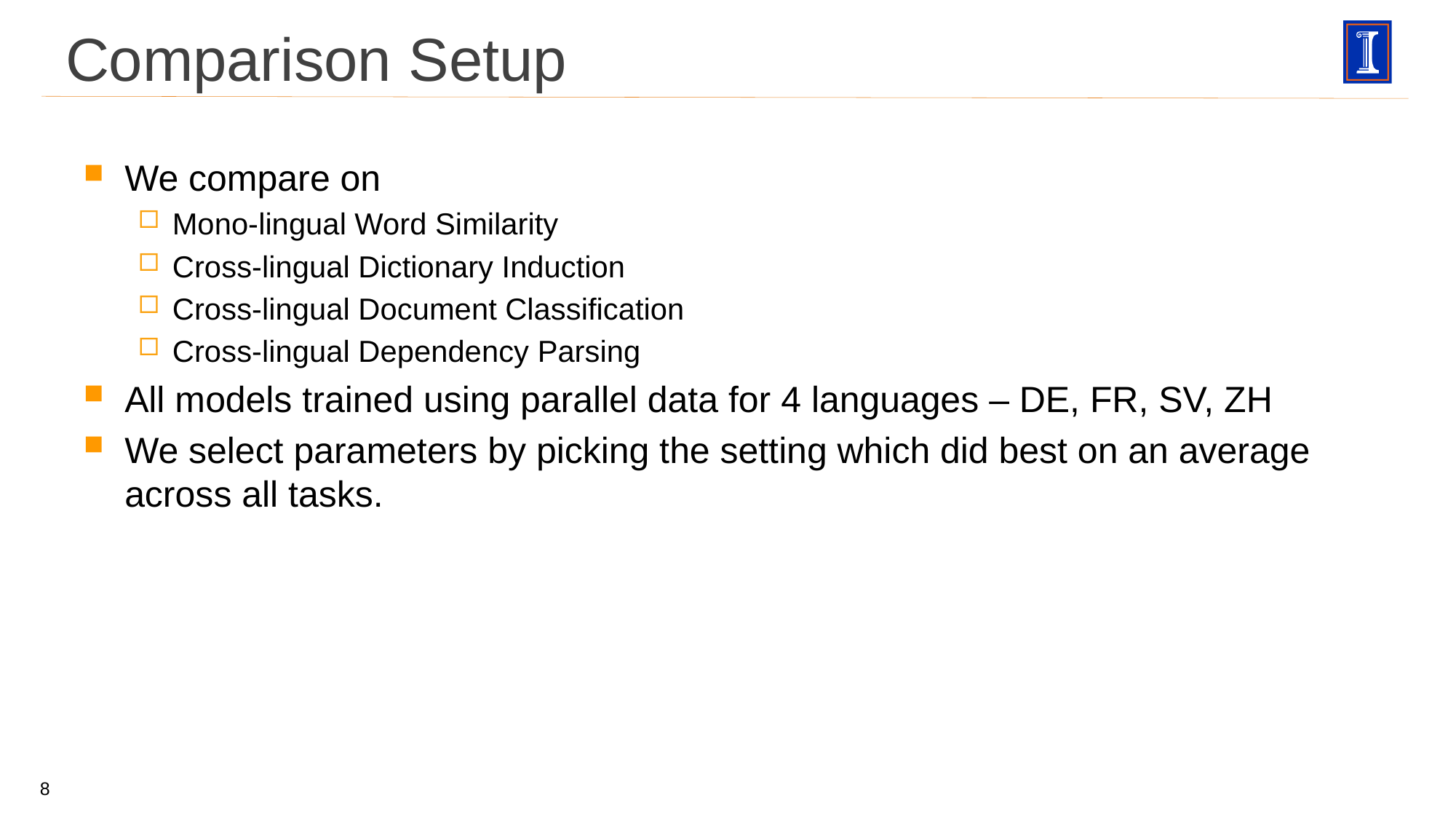

# Comparison Setup
We compare on
Mono-lingual Word Similarity
Cross-lingual Dictionary Induction
Cross-lingual Document Classification
Cross-lingual Dependency Parsing
All models trained using parallel data for 4 languages – DE, FR, SV, ZH
We select parameters by picking the setting which did best on an average across all tasks.

8